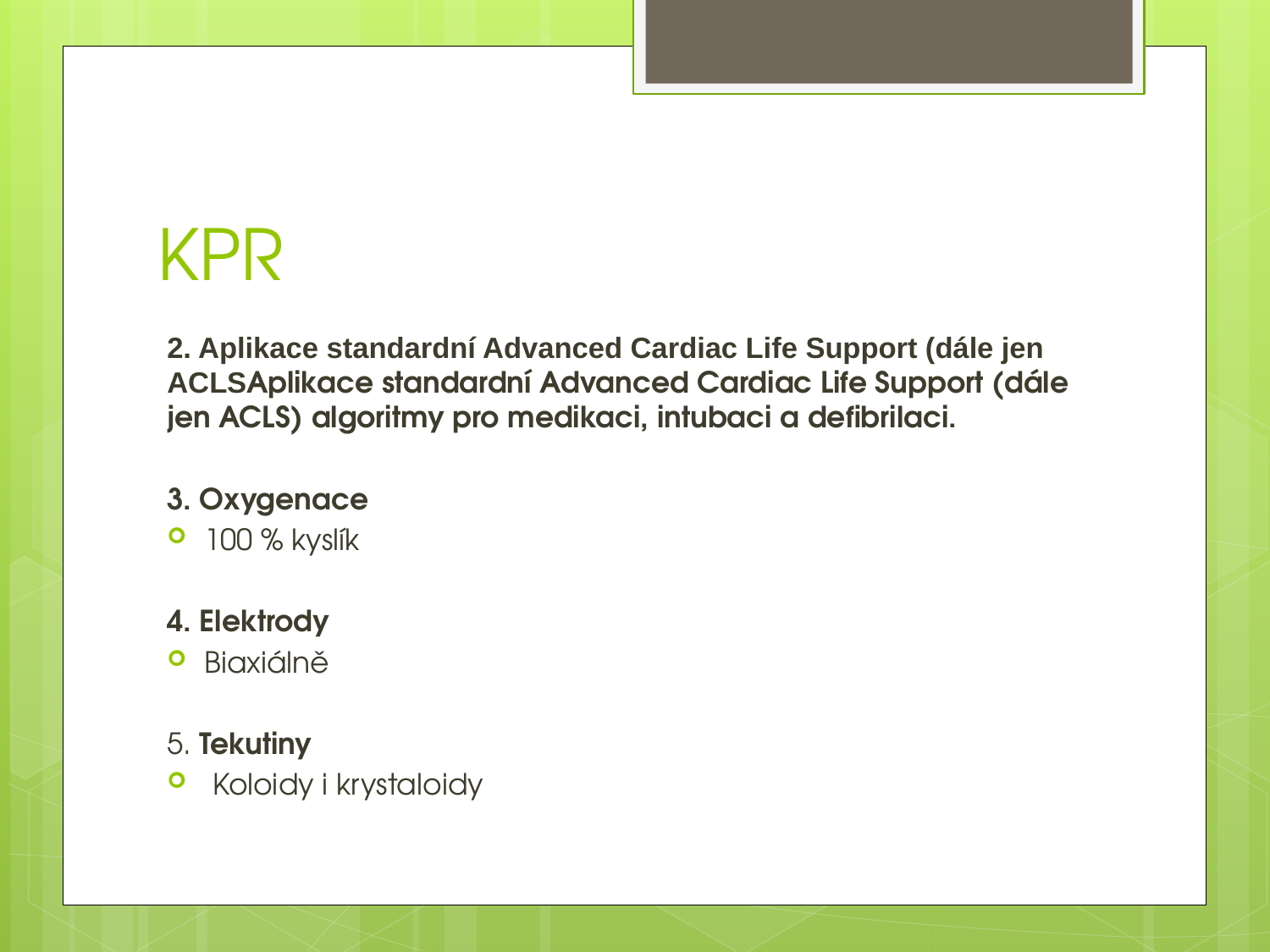

# KPR
2. Aplikace standardní Advanced Cardiac Life Support (dále jen ACLSAplikace standardní Advanced Cardiac Life Support (dále jen ACLS) algoritmy pro medikaci, intubaci a defibrilaci.

3. Oxygenace
100 % kyslík

4. Elektrody
Biaxiálně

5. Tekutiny
 Koloidy i krystaloidy